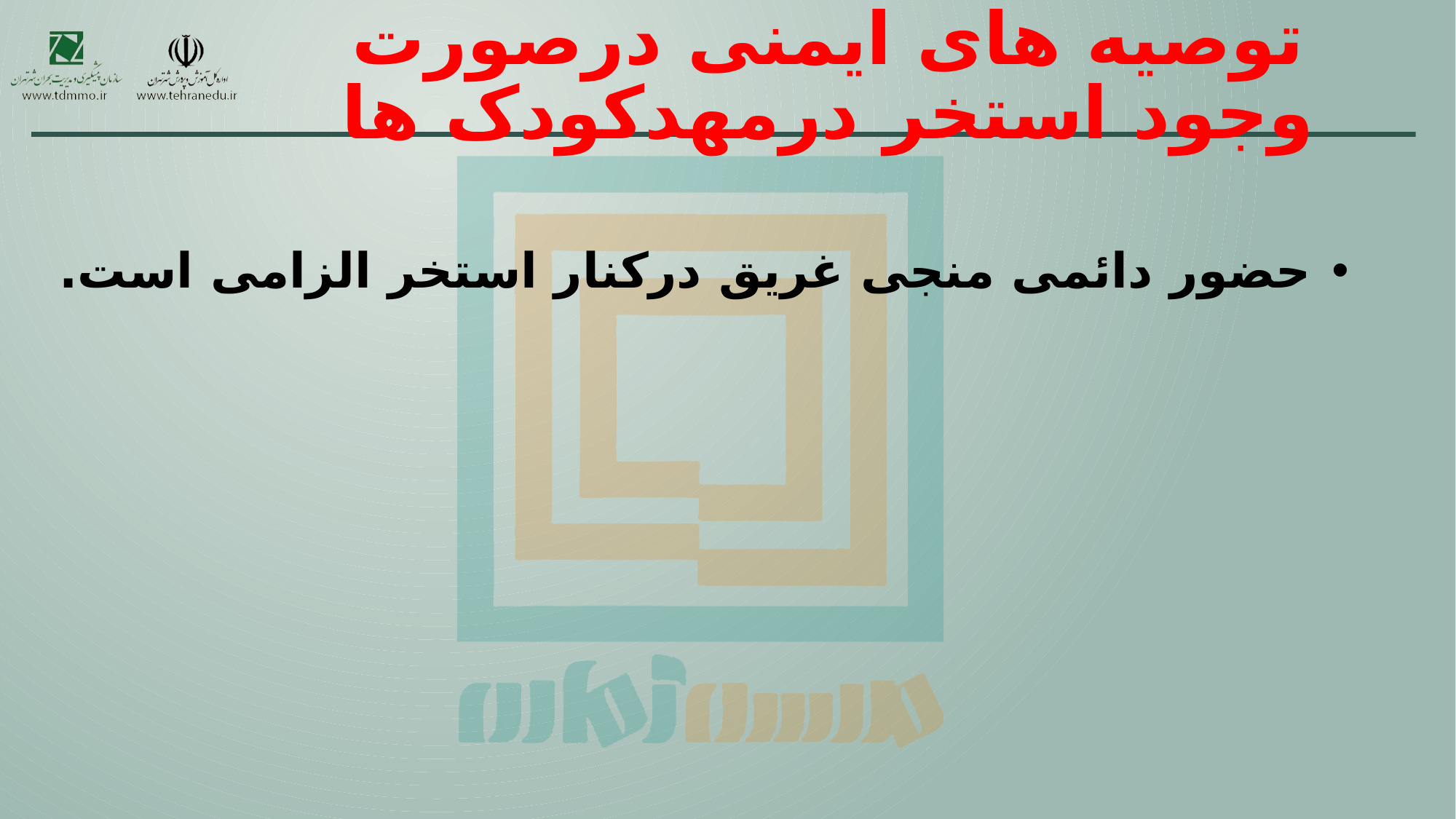

# توصیه های ایمنی درصورت وجود استخر درمهدکودک ها

حضور دائمی منجی غریق درکنار استخر الزامی است.